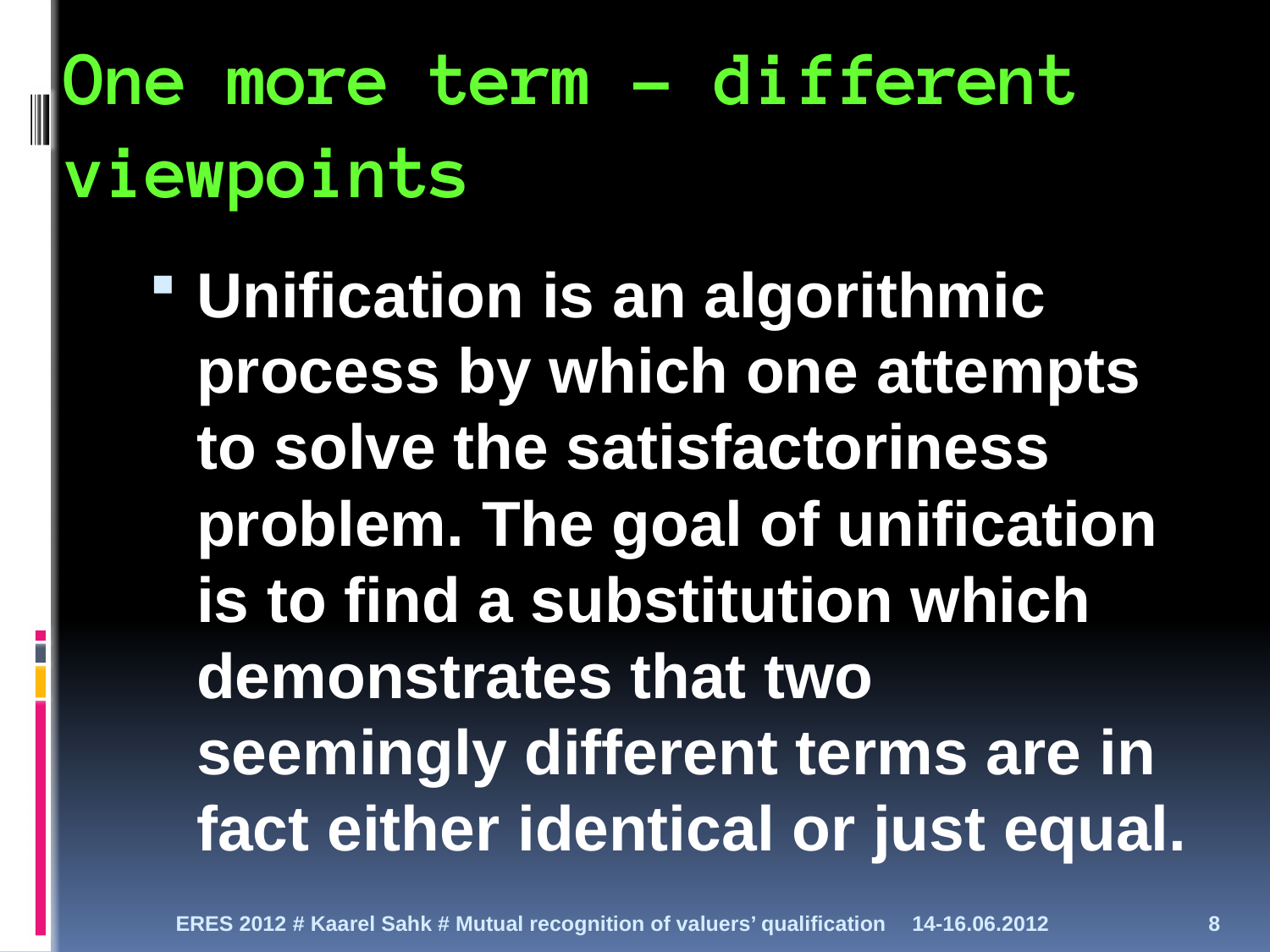

# One more term – different viewpoints
Unification is an algorithmic process by which one attempts to solve the satisfactoriness  problem. The goal of unification is to find a substitution which demonstrates that two seemingly different terms are in fact either identical or just equal.
ERES 2012 # Kaarel Sahk # Mutual recognition of valuers’ qualification
14-16.06.2012
8